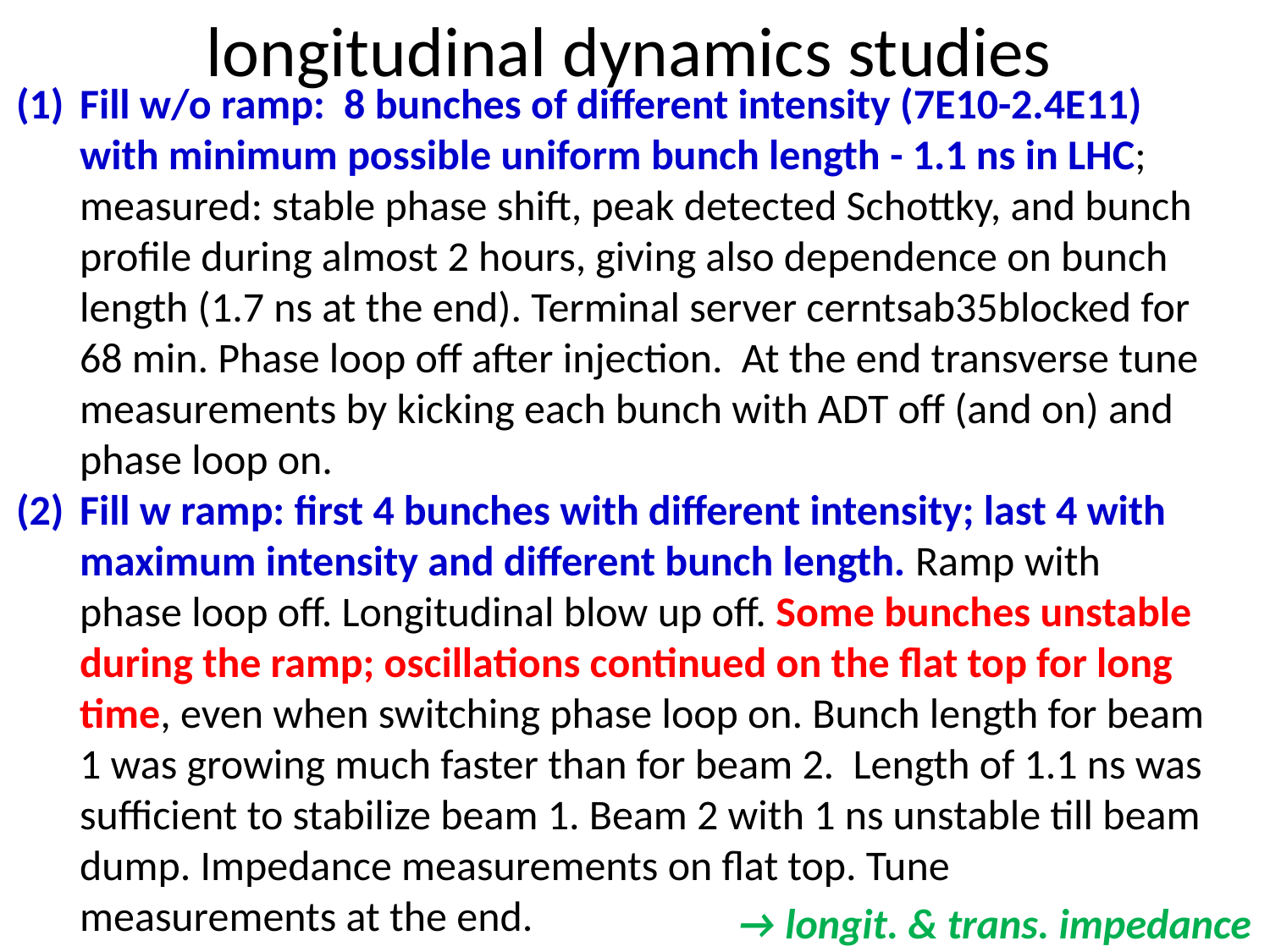

longitudinal dynamics studies
Fill w/o ramp:  8 bunches of different intensity (7E10-2.4E11) with minimum possible uniform bunch length - 1.1 ns in LHC;  measured: stable phase shift, peak detected Schottky, and bunch profile during almost 2 hours, giving also dependence on bunch length (1.7 ns at the end). Terminal server cerntsab35blocked for 68 min. Phase loop off after injection.  At the end transverse tune measurements by kicking each bunch with ADT off (and on) and phase loop on.
Fill w ramp: first 4 bunches with different intensity; last 4 with maximum intensity and different bunch length. Ramp with phase loop off. Longitudinal blow up off. Some bunches unstable during the ramp; oscillations continued on the flat top for long time, even when switching phase loop on. Bunch length for beam 1 was growing much faster than for beam 2.  Length of 1.1 ns was sufficient to stabilize beam 1. Beam 2 with 1 ns unstable till beam dump. Impedance measurements on flat top. Tune measurements at the end.
→ longit. & trans. impedance